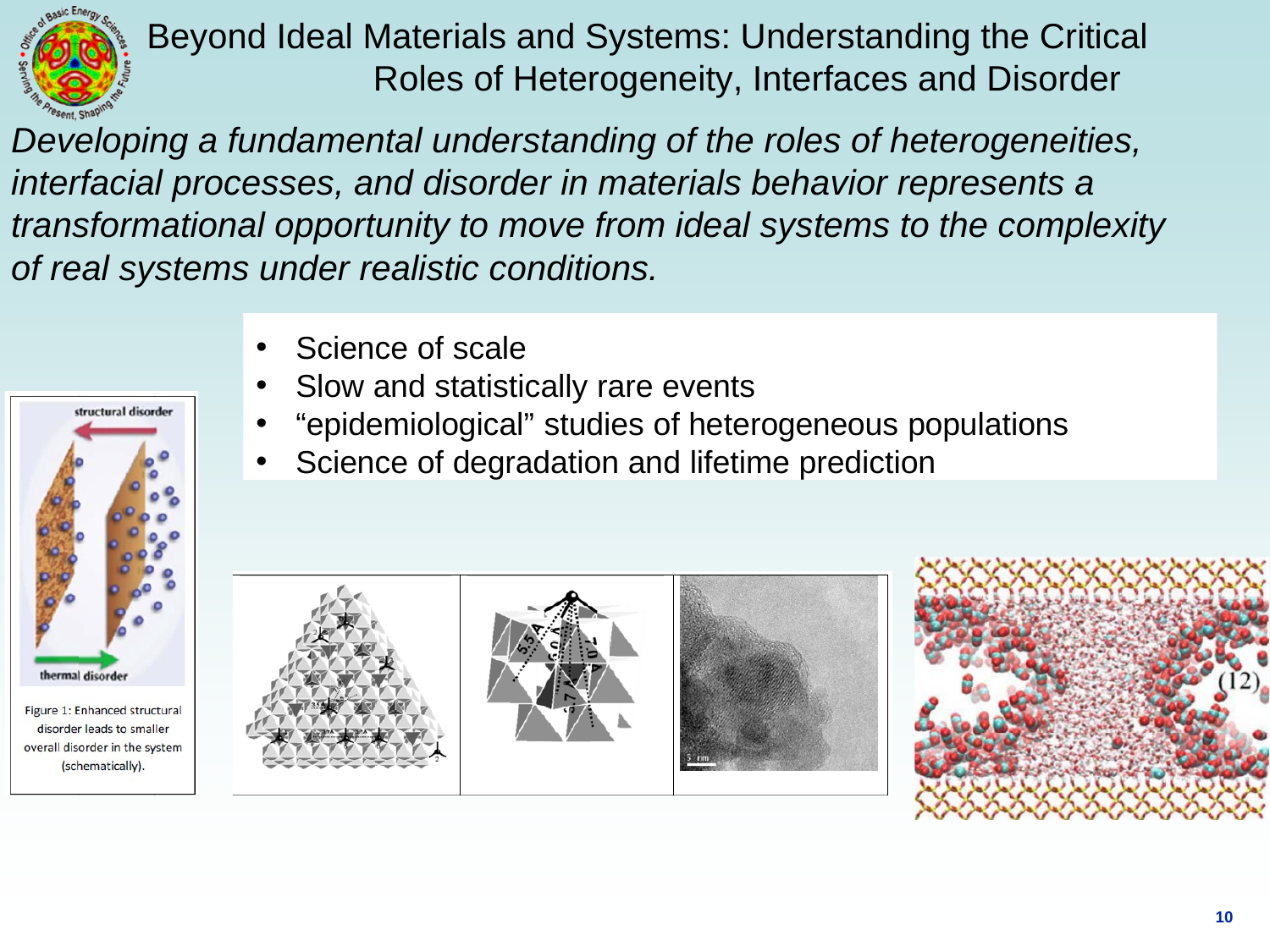

Beyond Ideal Materials and Systems: Understanding the Critical Roles of Heterogeneity, Interfaces and Disorder
Developing a fundamental understanding of the roles of heterogeneities, interfacial processes, and disorder in materials behavior represents a transformational opportunity to move from ideal systems to the complexity of real systems under realistic conditions.

Science of scale
Slow and statistically rare events
“epidemiological” studies of heterogeneous populations
Science of degradation and lifetime prediction

10